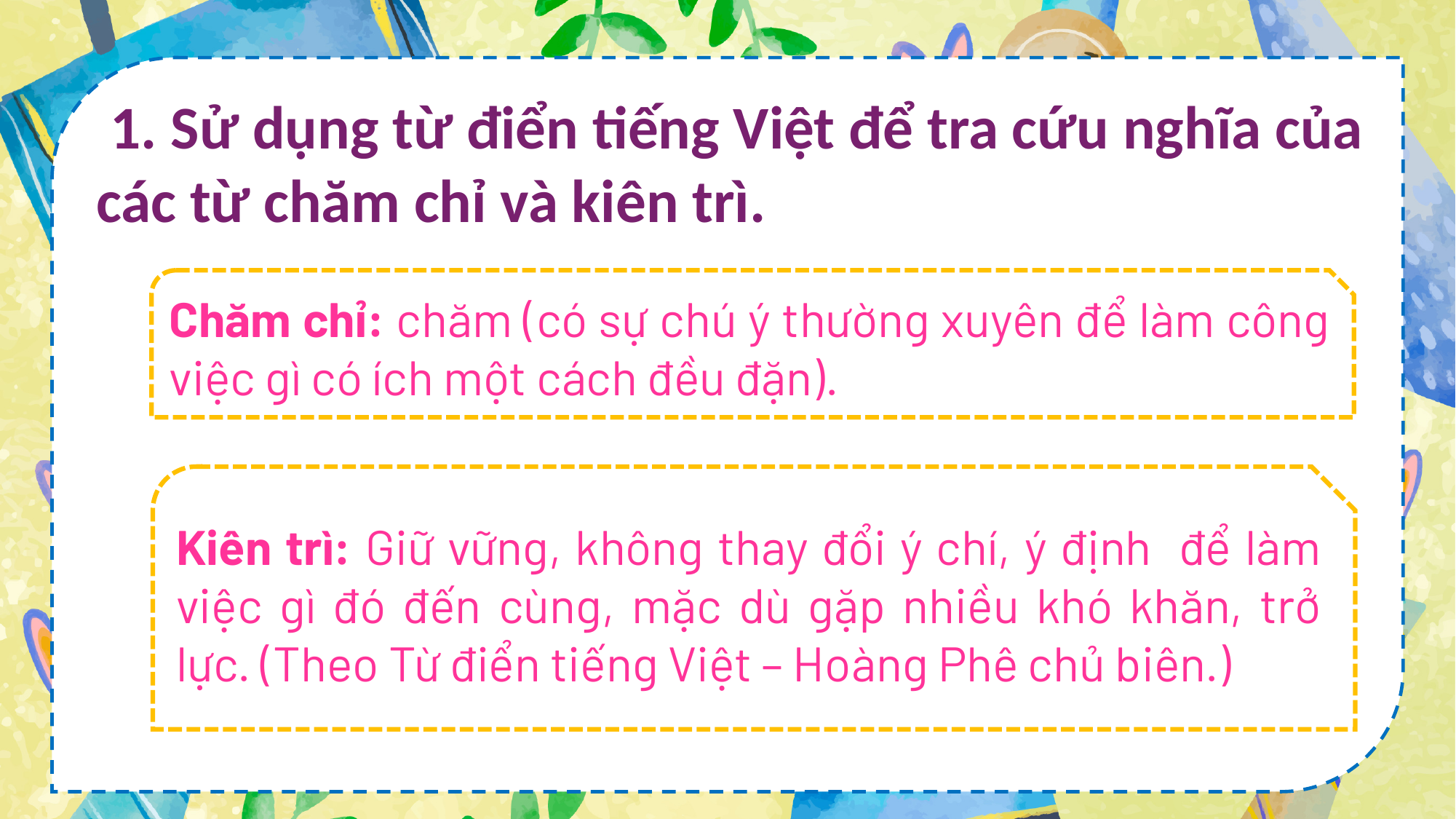

1. Sử dụng từ điển tiếng Việt để tra cứu nghĩa của các từ chăm chỉ và kiên trì.
Chăm chỉ: chăm (có sự chú ý thường xuyên để làm công việc gì có ích một cách đều đặn).
Kiên trì: Giữ vững, không thay đổi ý chí, ý định  để làm việc gì đó đến cùng, mặc dù gặp nhiều khó khăn, trở lực. (Theo Từ điển tiếng Việt – Hoàng Phê chủ biên.)